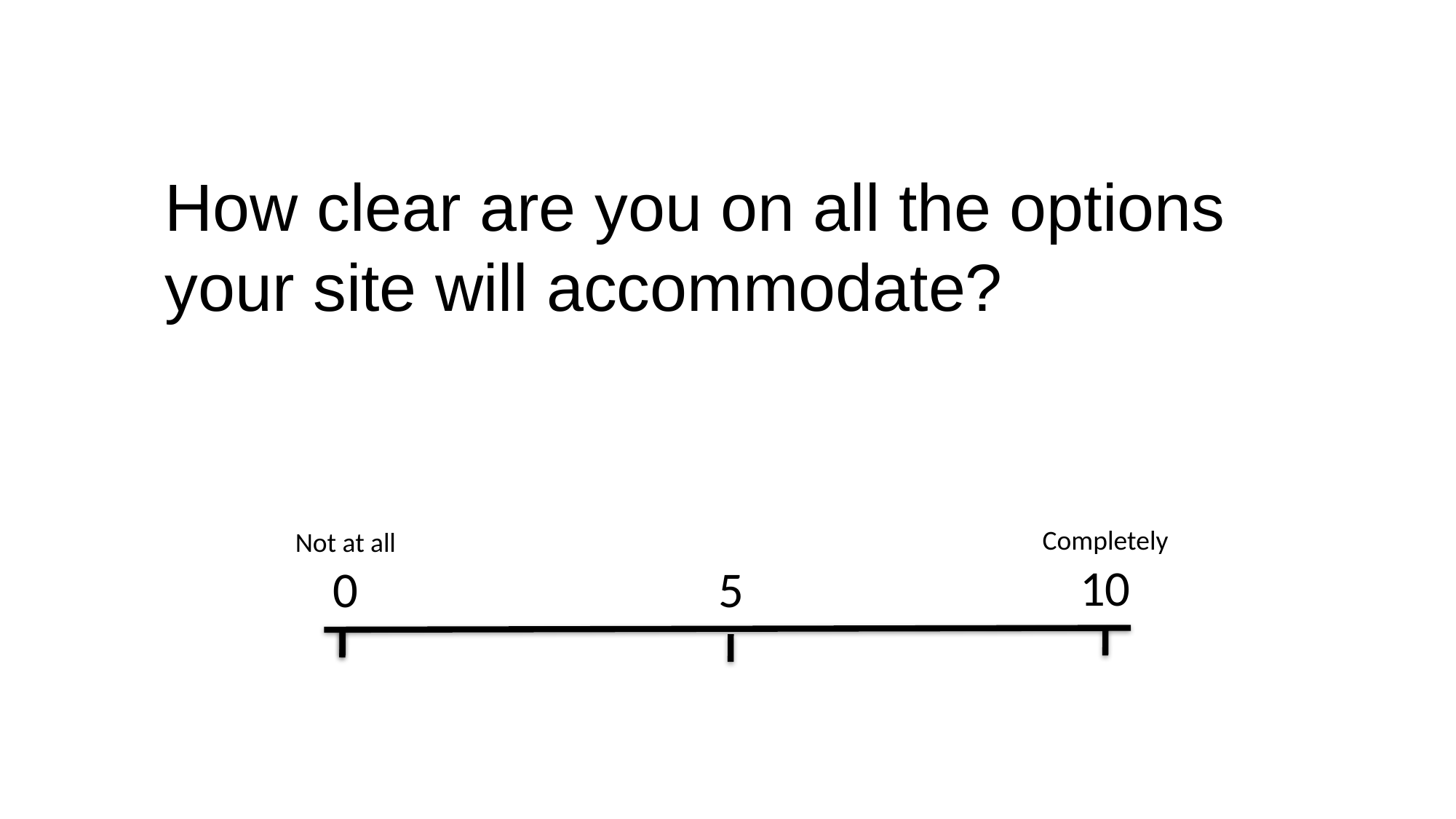

How clear are you on all the options your site will accommodate?

5

Completely
10

Not at all
0